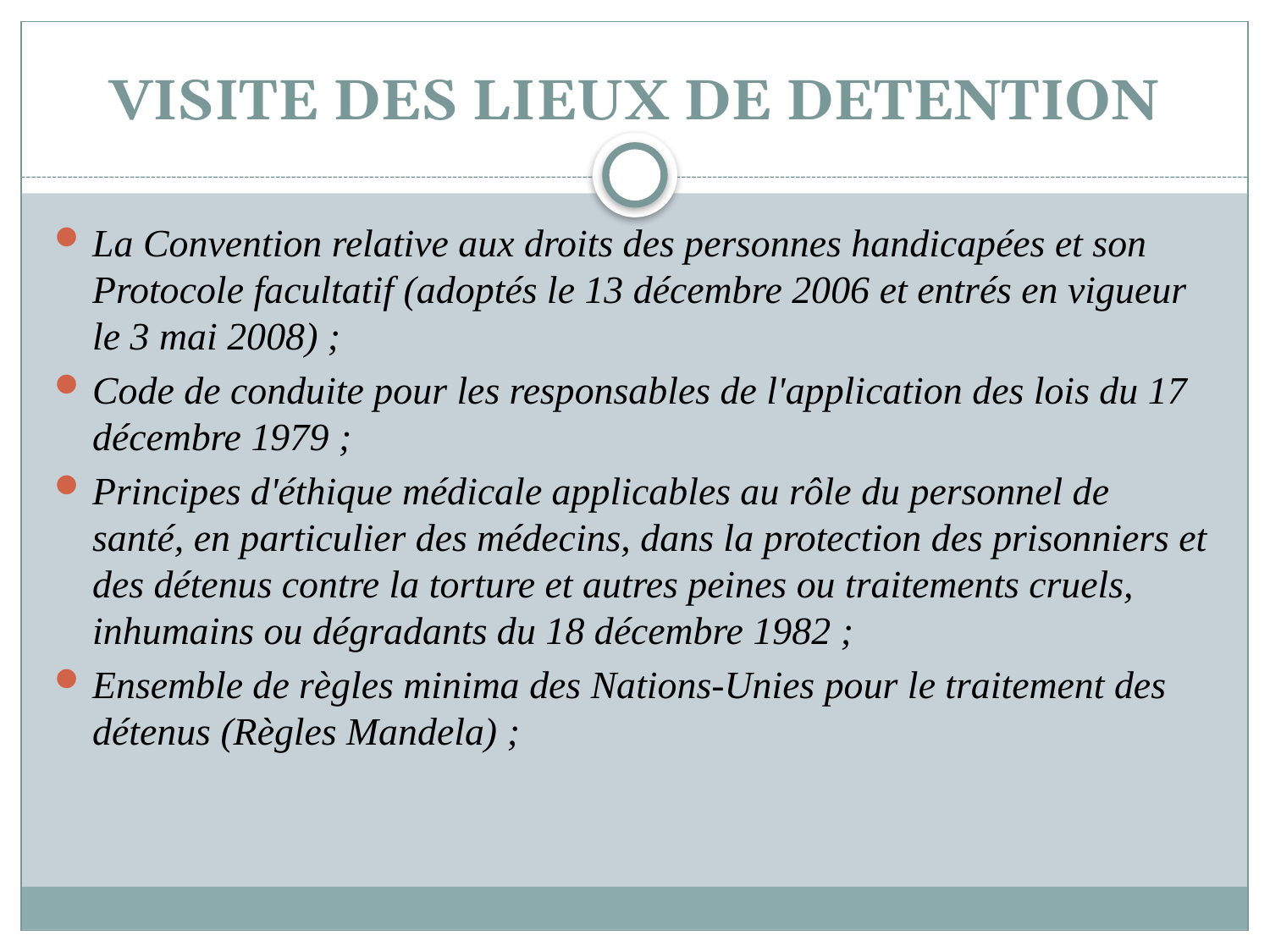

# VISITE DES LIEUX DE DETENTION
La Convention relative aux droits des personnes handicapées et son Protocole facultatif (adoptés le 13 décembre 2006 et entrés en vigueur le 3 mai 2008) ;
Code de conduite pour les responsables de l'application des lois du 17 décembre 1979 ;
Principes d'éthique médicale applicables au rôle du personnel de santé, en particulier des médecins, dans la protection des prisonniers et des détenus contre la torture et autres peines ou traitements cruels, inhumains ou dégradants du 18 décembre 1982 ;
Ensemble de règles minima des Nations-Unies pour le traitement des détenus (Règles Mandela) ;